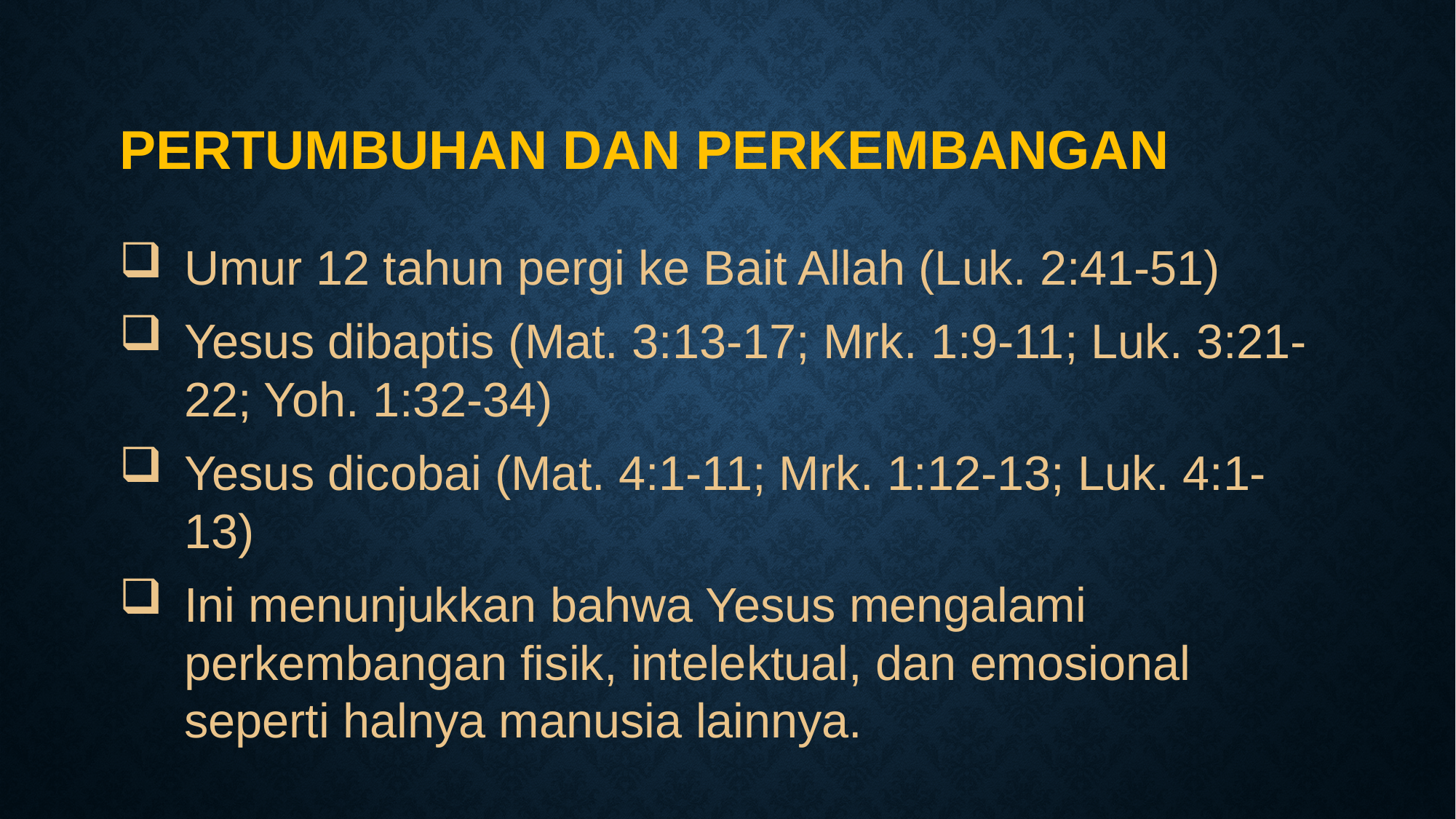

# PERTUMBUHAN DAN PERKEMBANGAN
Umur 12 tahun pergi ke Bait Allah (Luk. 2:41-51)
Yesus dibaptis (Mat. 3:13-17; Mrk. 1:9-11; Luk. 3:21-22; Yoh. 1:32-34)
Yesus dicobai (Mat. 4:1-11; Mrk. 1:12-13; Luk. 4:1-13)
Ini menunjukkan bahwa Yesus mengalami perkembangan fisik, intelektual, dan emosional seperti halnya manusia lainnya.